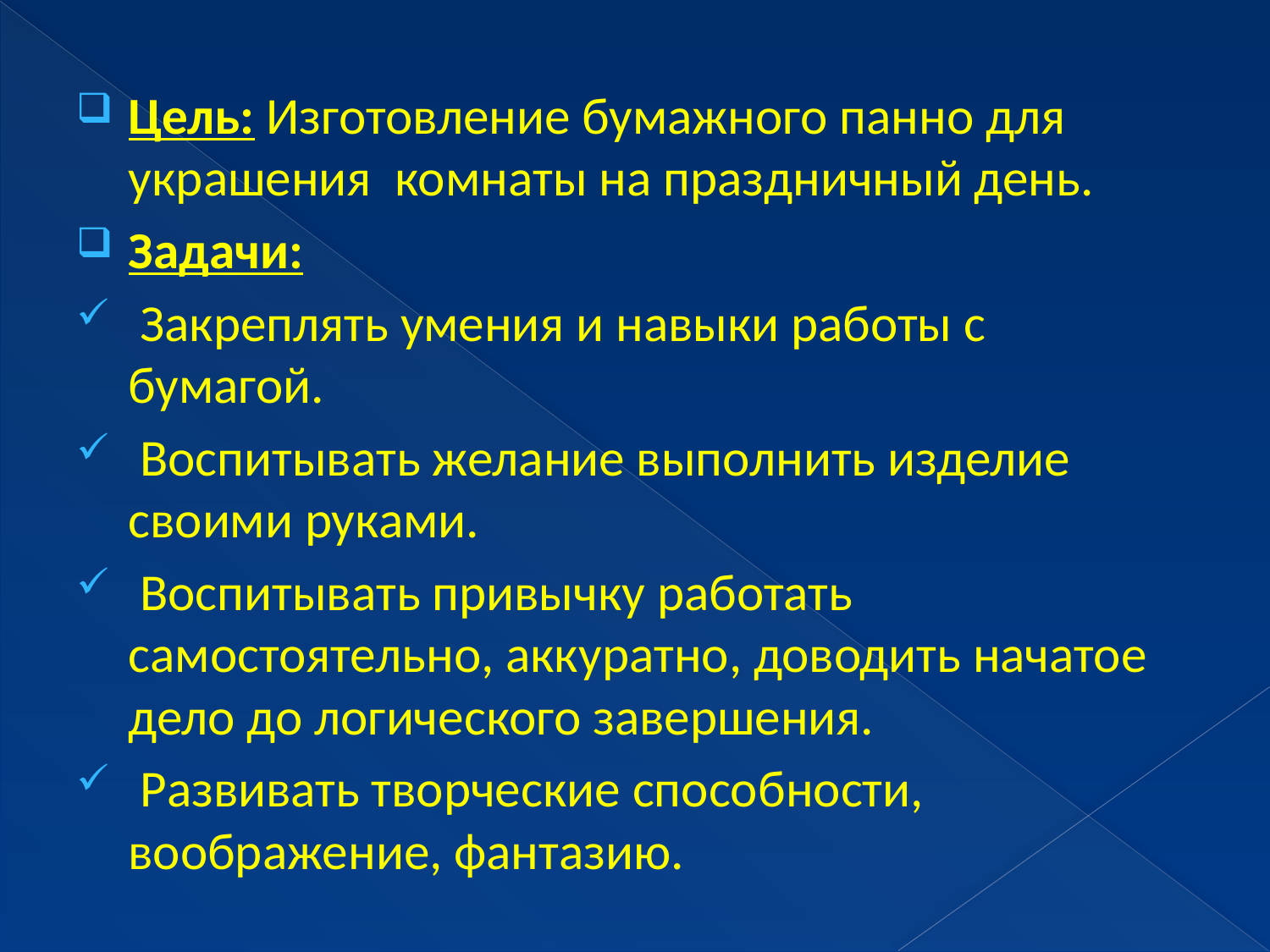

Цель: Изготовление бумажного панно для украшения  комнаты на праздничный день.
Задачи:
 Закреплять умения и навыки работы с бумагой.
 Воспитывать желание выполнить изделие своими руками.
 Воспитывать привычку работать самостоятельно, аккуратно, доводить начатое дело до логического завершения.
 Развивать творческие способности, воображение, фантазию.